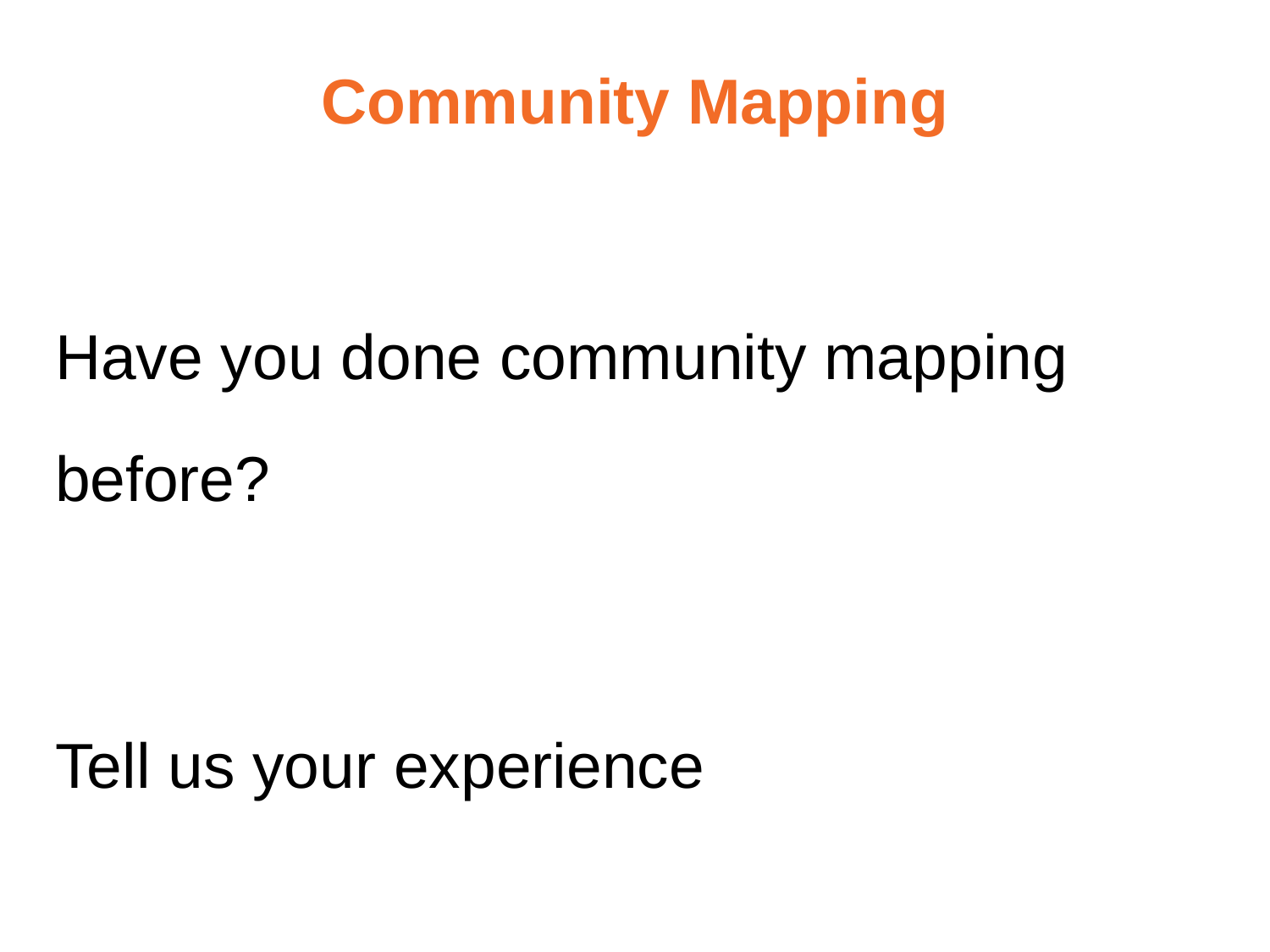

# Community Mapping
Have you done community mapping before?

Tell us your experience